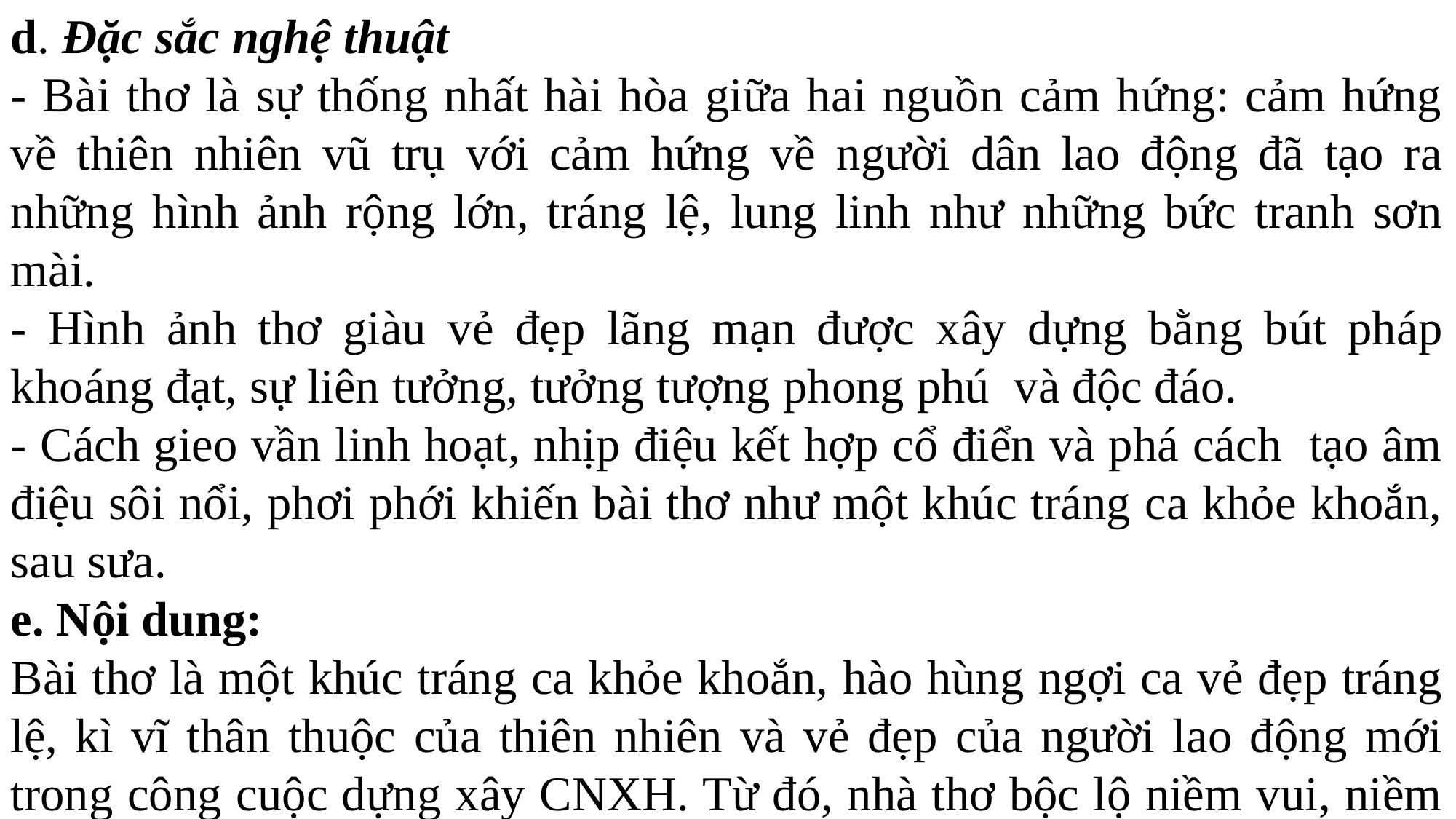

d. Đặc sắc nghệ thuật
- Bài thơ là sự thống nhất hài hòa giữa hai nguồn cảm hứng: cảm hứng về thiên nhiên vũ trụ với cảm hứng về người dân lao động đã tạo ra những hình ảnh rộng lớn, tráng lệ, lung linh như những bức tranh sơn mài.
- Hình ảnh thơ giàu vẻ đẹp lãng mạn được xây dựng bằng bút pháp khoáng đạt, sự liên tưởng, tưởng tượng phong phú  và độc đáo.
- Cách gieo vần linh hoạt, nhịp điệu kết hợp cổ điển và phá cách  tạo âm điệu sôi nổi, phơi phới khiến bài thơ như một khúc tráng ca khỏe khoắn, sau sưa.
e. Nội dung:
Bài thơ là một khúc tráng ca khỏe khoắn, hào hùng ngợi ca vẻ đẹp tráng lệ, kì vĩ thân thuộc của thiên nhiên và vẻ đẹp của người lao động mới trong công cuộc dựng xây CNXH. Từ đó, nhà thơ bộc lộ niềm vui, niềm tự hào, tin tưởng trước đất nước, con người và cuộc sống mới.